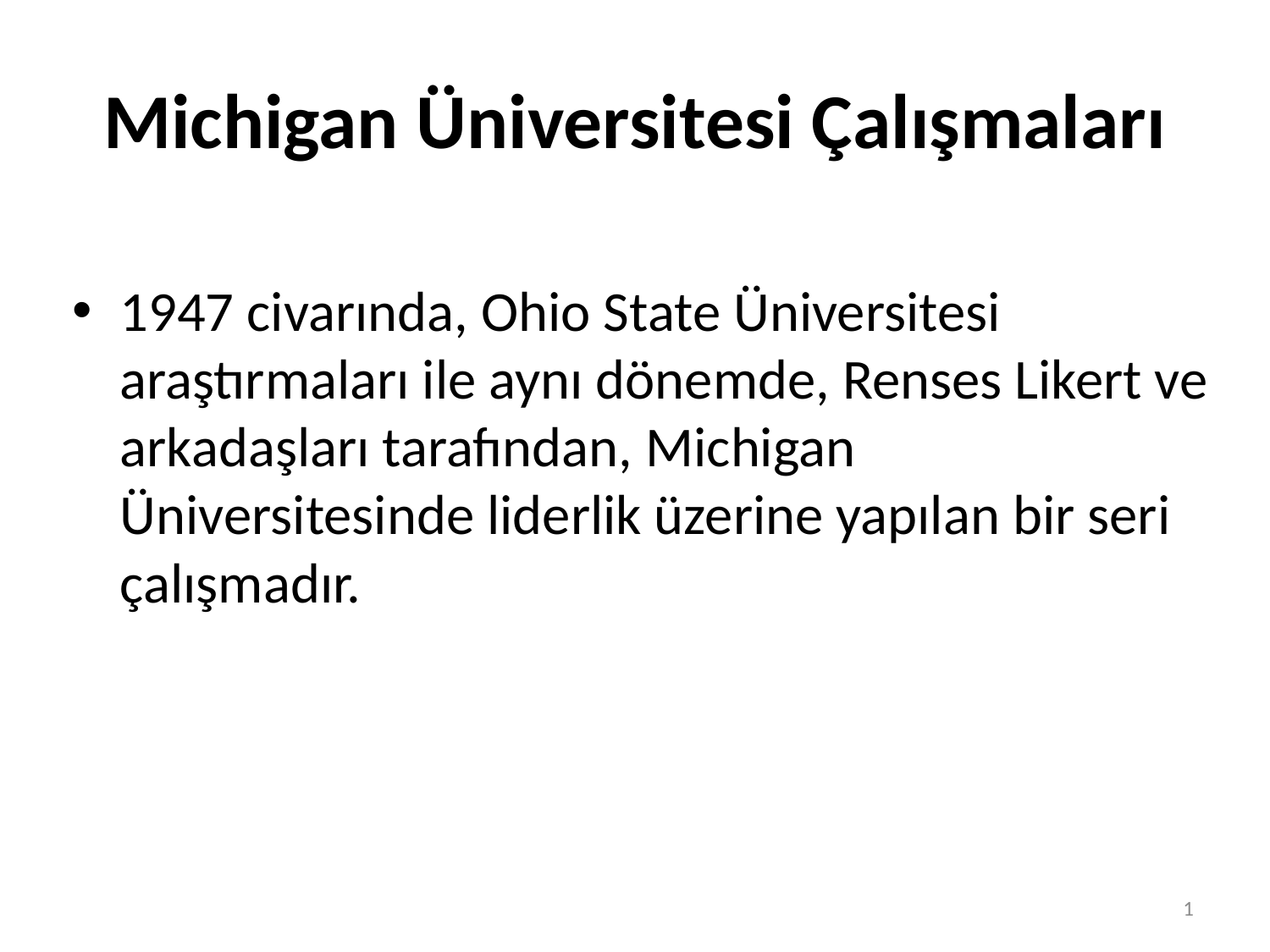

# Michigan Üniversitesi Çalışmaları
1947 civarında, Ohio State Üniversitesi araştırmaları ile aynı dönemde, Renses Likert ve arkadaşları tarafından, Michigan Üniversitesinde liderlik üzerine yapılan bir seri çalışmadır.
1